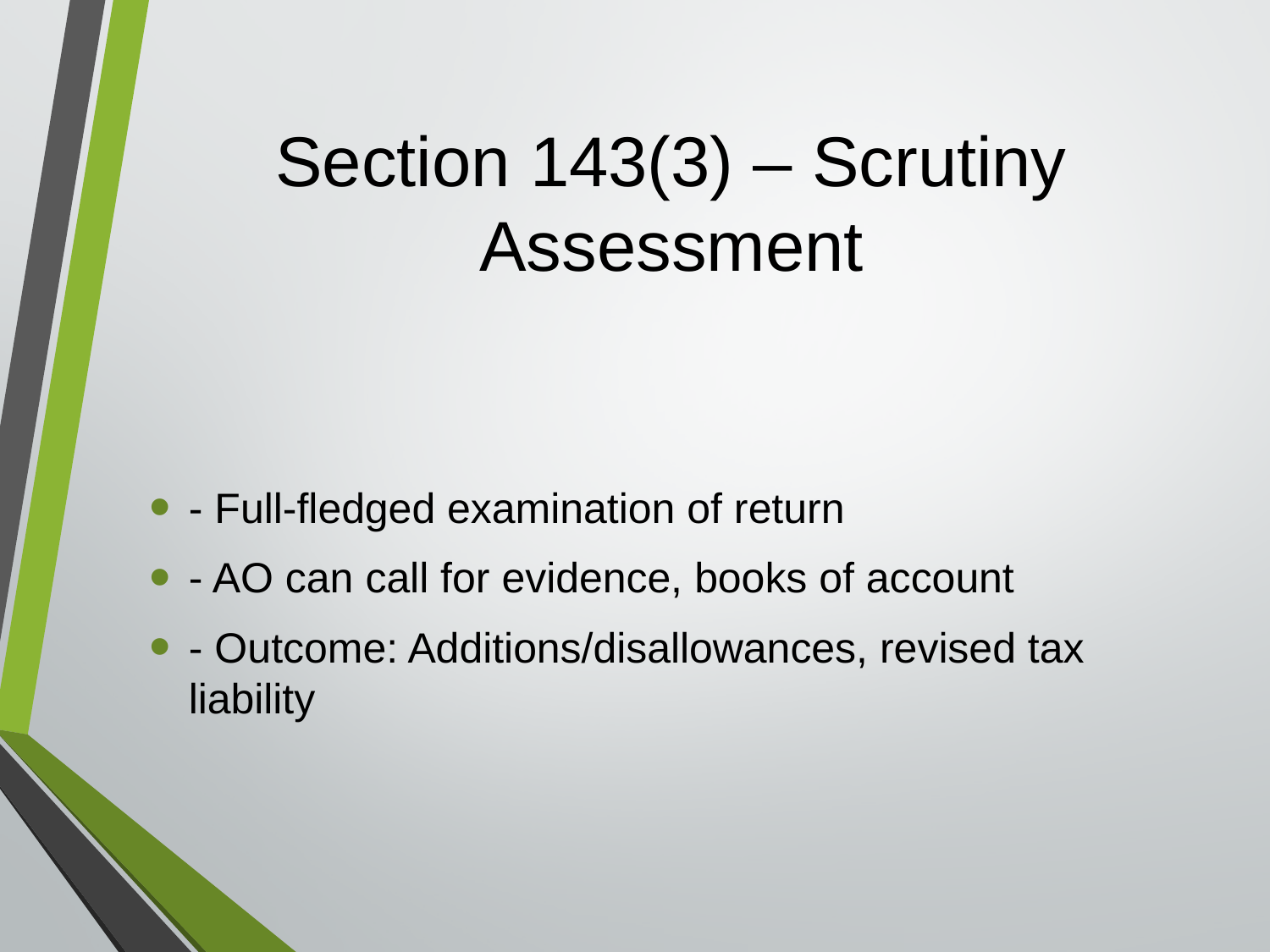

# Section 143(3) – Scrutiny Assessment
- Full-fledged examination of return
- AO can call for evidence, books of account
- Outcome: Additions/disallowances, revised tax liability